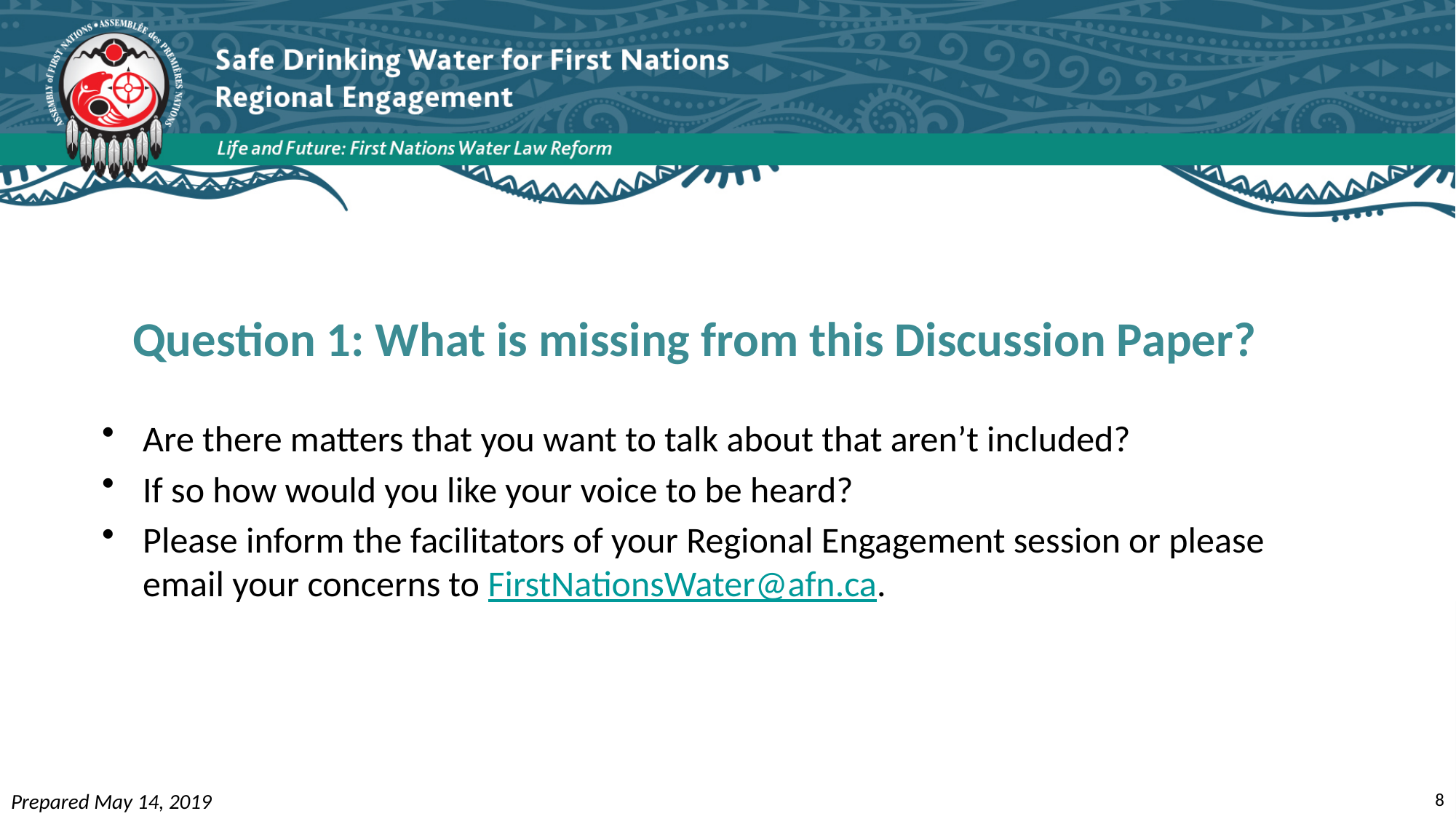

# Question 1: What is missing from this Discussion Paper?
Are there matters that you want to talk about that aren’t included?
If so how would you like your voice to be heard?
Please inform the facilitators of your Regional Engagement session or please email your concerns to FirstNationsWater@afn.ca.

Prepared May 14, 2019
8